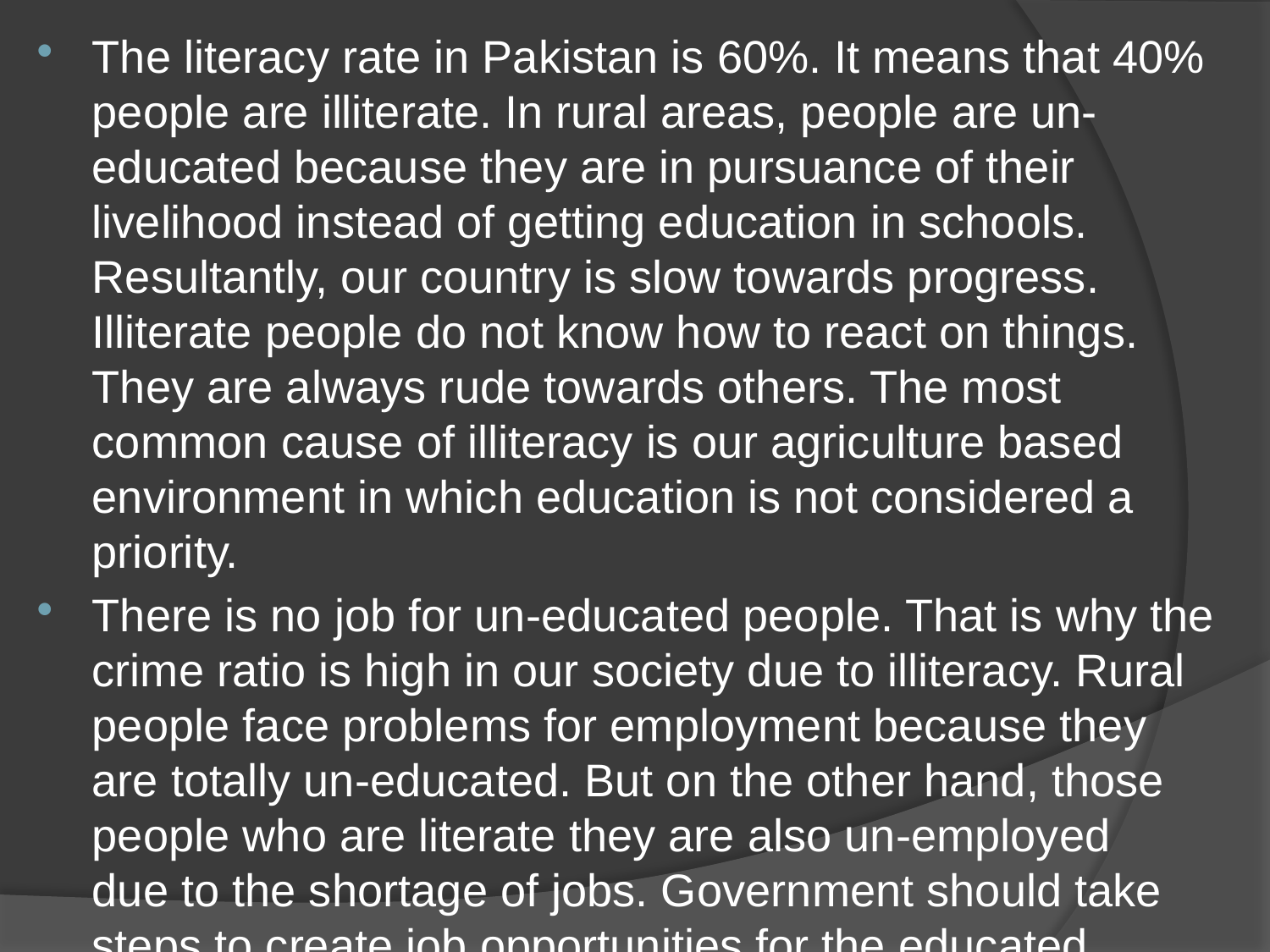

The literacy rate in Pakistan is 60%. It means that 40% people are illiterate. In rural areas, people are un-educated because they are in pursuance of their livelihood instead of getting education in schools. Resultantly, our country is slow towards progress. Illiterate people do not know how to react on things. They are always rude towards others. The most common cause of illiteracy is our agriculture based environment in which education is not considered a priority.
There is no job for un-educated people. That is why the crime ratio is high in our society due to illiteracy. Rural people face problems for employment because they are totally un-educated. But on the other hand, those people who are literate they are also un-employed due to the shortage of jobs. Government should take steps to create job opportunities for the educated people.